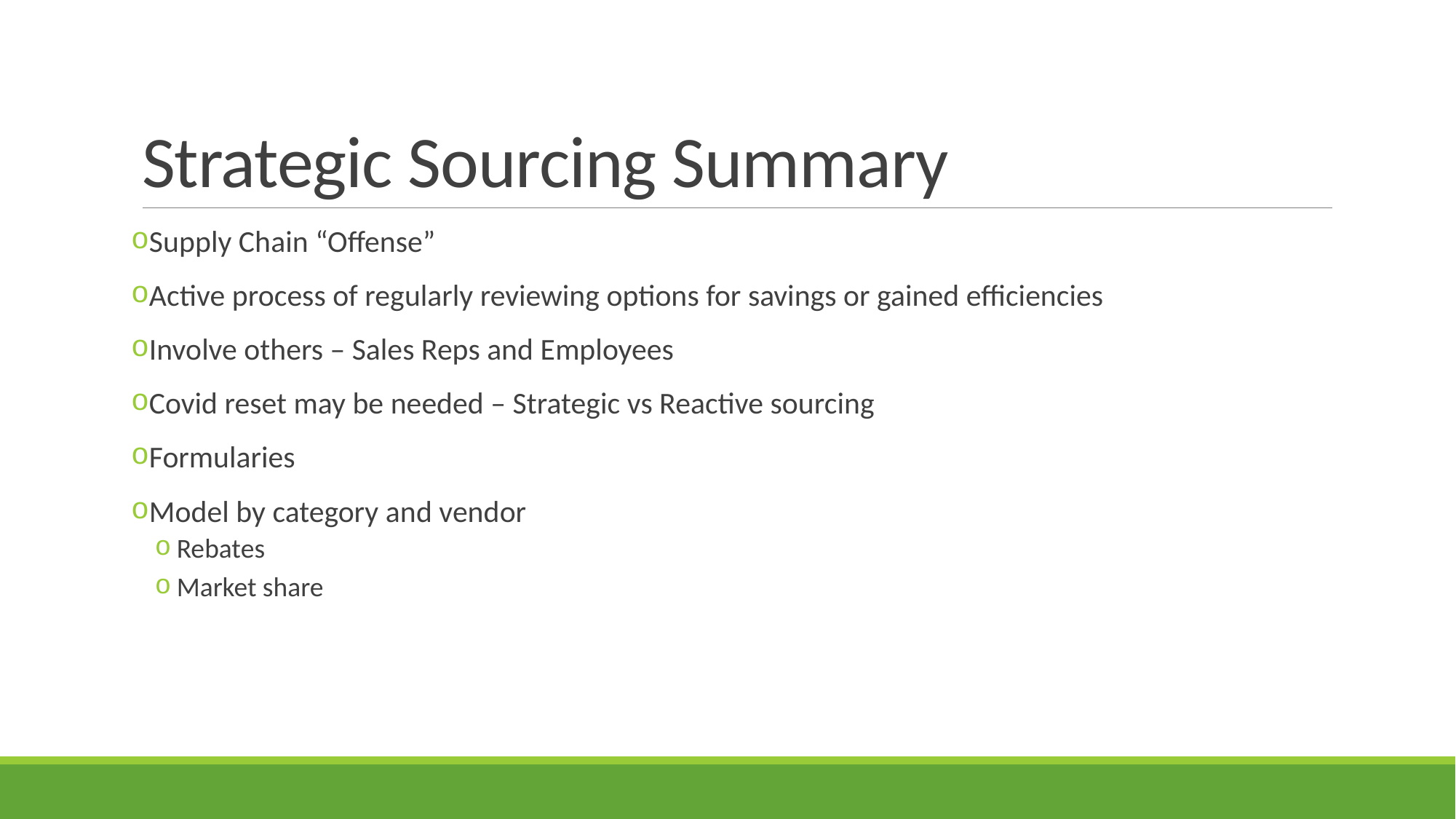

# Strategic Sourcing Summary
Supply Chain “Offense”
Active process of regularly reviewing options for savings or gained efficiencies
Involve others – Sales Reps and Employees
Covid reset may be needed – Strategic vs Reactive sourcing
Formularies
Model by category and vendor
Rebates
Market share